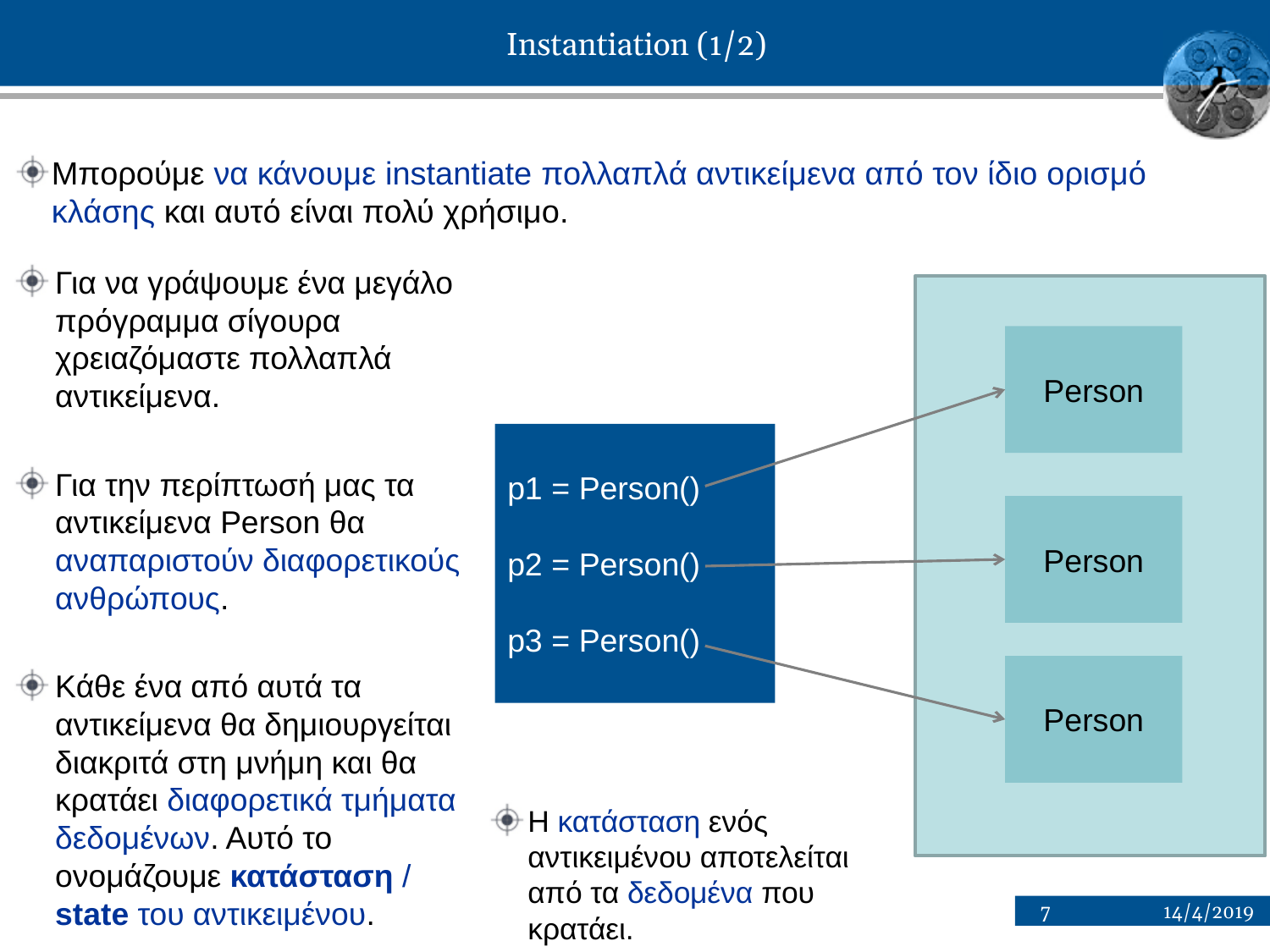

# Instantiation (1/2)
Μπορούμε να κάνουμε instantiate πολλαπλά αντικείμενα από τον ίδιο ορισμό κλάσης και αυτό είναι πολύ χρήσιμο.
Για να γράψουμε ένα μεγάλο πρόγραμμα σίγουρα χρειαζόμαστε πολλαπλά αντικείμενα.

Για την περίπτωσή μας τα αντικείμενα Person θα αναπαριστούν διαφορετικούς ανθρώπους.

Κάθε ένα από αυτά τα αντικείμενα θα δημιουργείται διακριτά στη μνήμη και θα κρατάει διαφορετικά τμήματα δεδομένων. Αυτό το ονομάζουμε κατάσταση / state του αντικειμένου.

Person

p1 = Person()

p2 = Person()

p3 = Person()

Person

Person

Η κατάσταση ενός αντικειμένου αποτελείται από τα δεδομένα που κρατάει.
14/4/2019
7